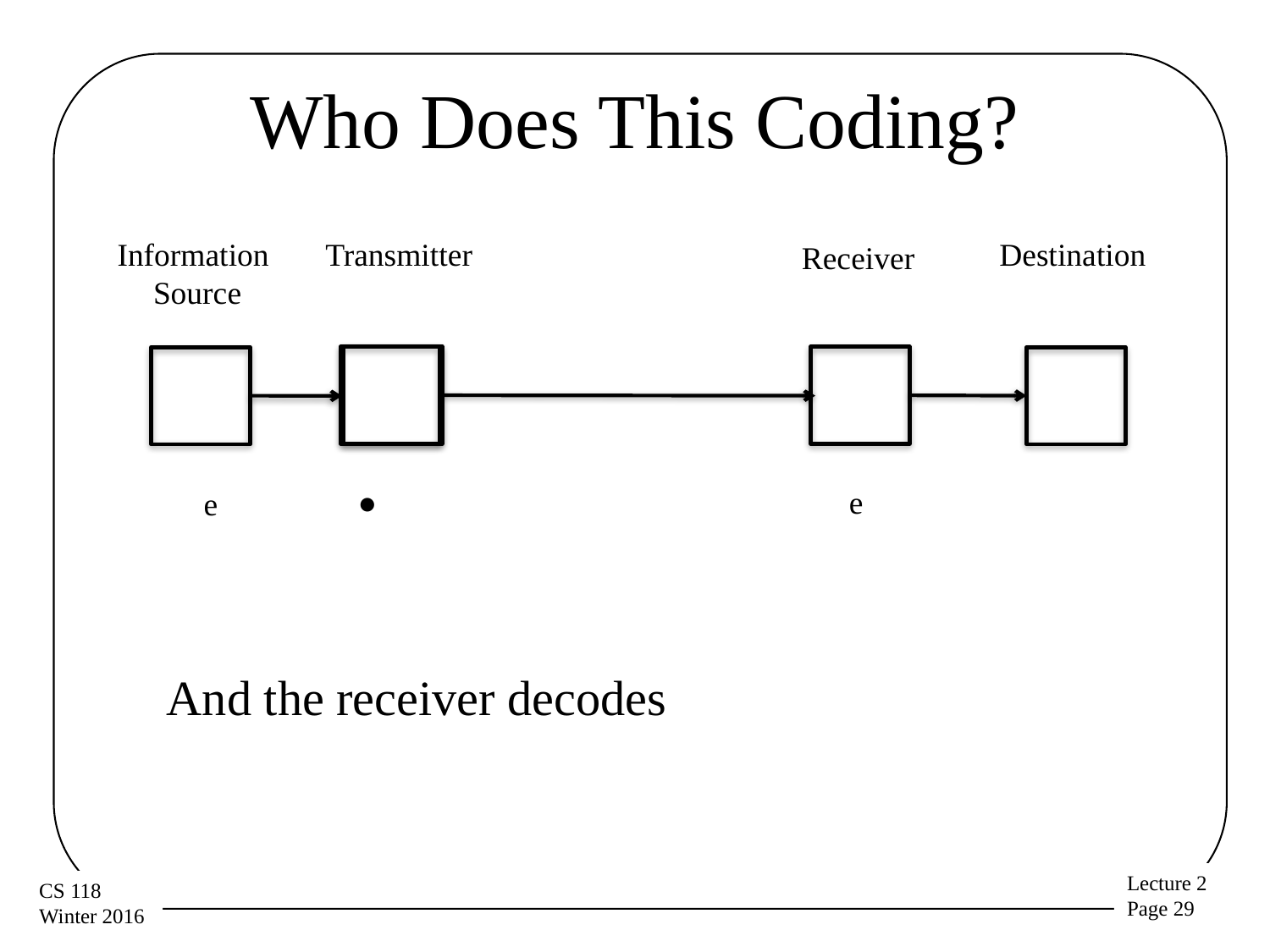

# Who Does This Coding?

Information
Source
Transmitter
Destination
Receiver

●
e
e
And the receiver decodes